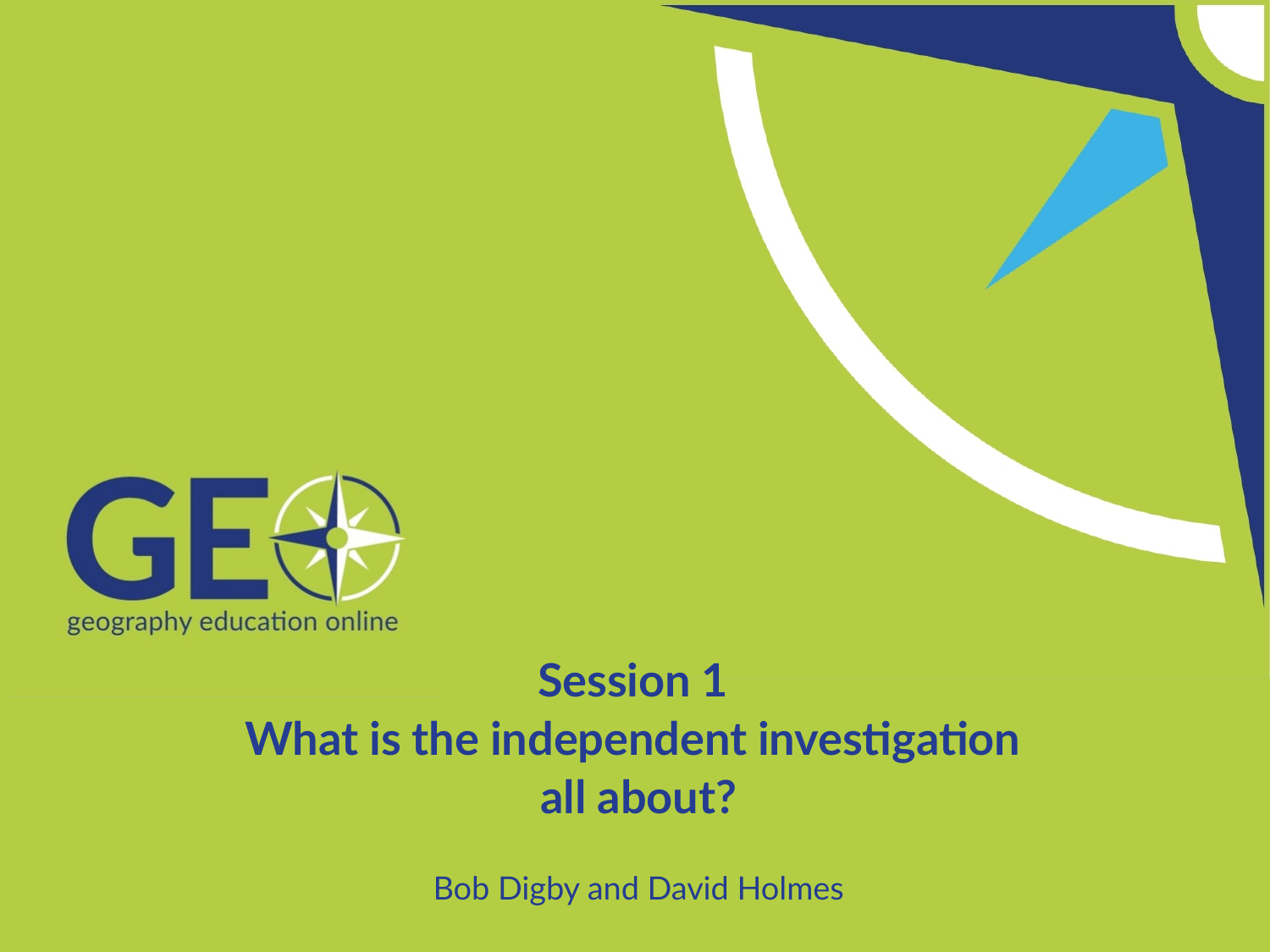

Session 1
What is the independent investigation
all about?

Bob Digby and David Holmes